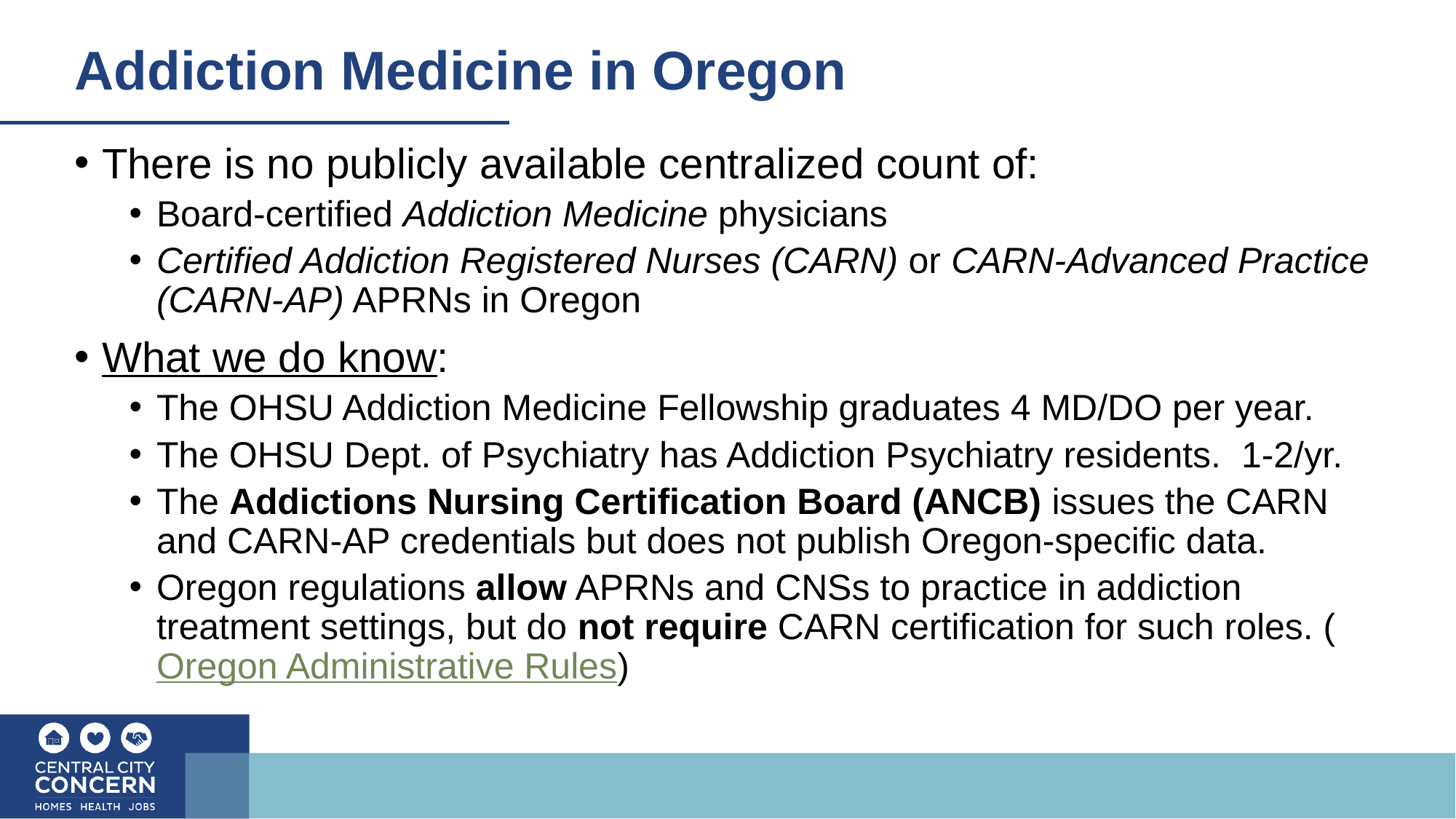

# Addiction Medicine in Oregon
There is no publicly available centralized count of:
Board-certified Addiction Medicine physicians
Certified Addiction Registered Nurses (CARN) or CARN-Advanced Practice (CARN-AP) APRNs in Oregon
What we do know:
The OHSU Addiction Medicine Fellowship graduates 4 MD/DO per year.
The OHSU Dept. of Psychiatry has Addiction Psychiatry residents.  1-2/yr.
The Addictions Nursing Certification Board (ANCB) issues the CARN and CARN-AP credentials but does not publish Oregon-specific data.
Oregon regulations allow APRNs and CNSs to practice in addiction treatment settings, but do not require CARN certification for such roles. (Oregon Administrative Rules)